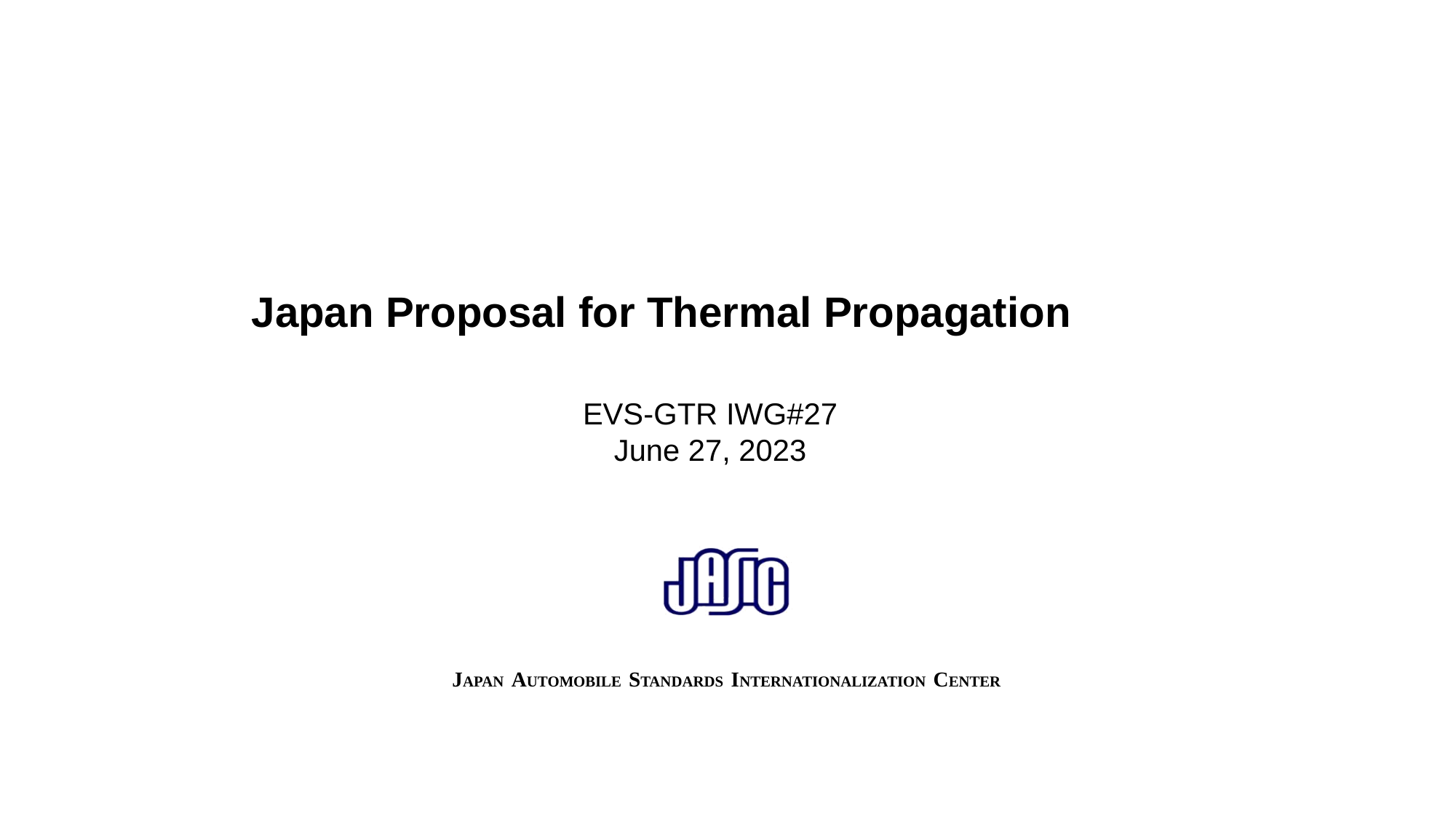

Japan Proposal for Thermal Propagation
EVS-GTR IWG#27
June 27, 2023